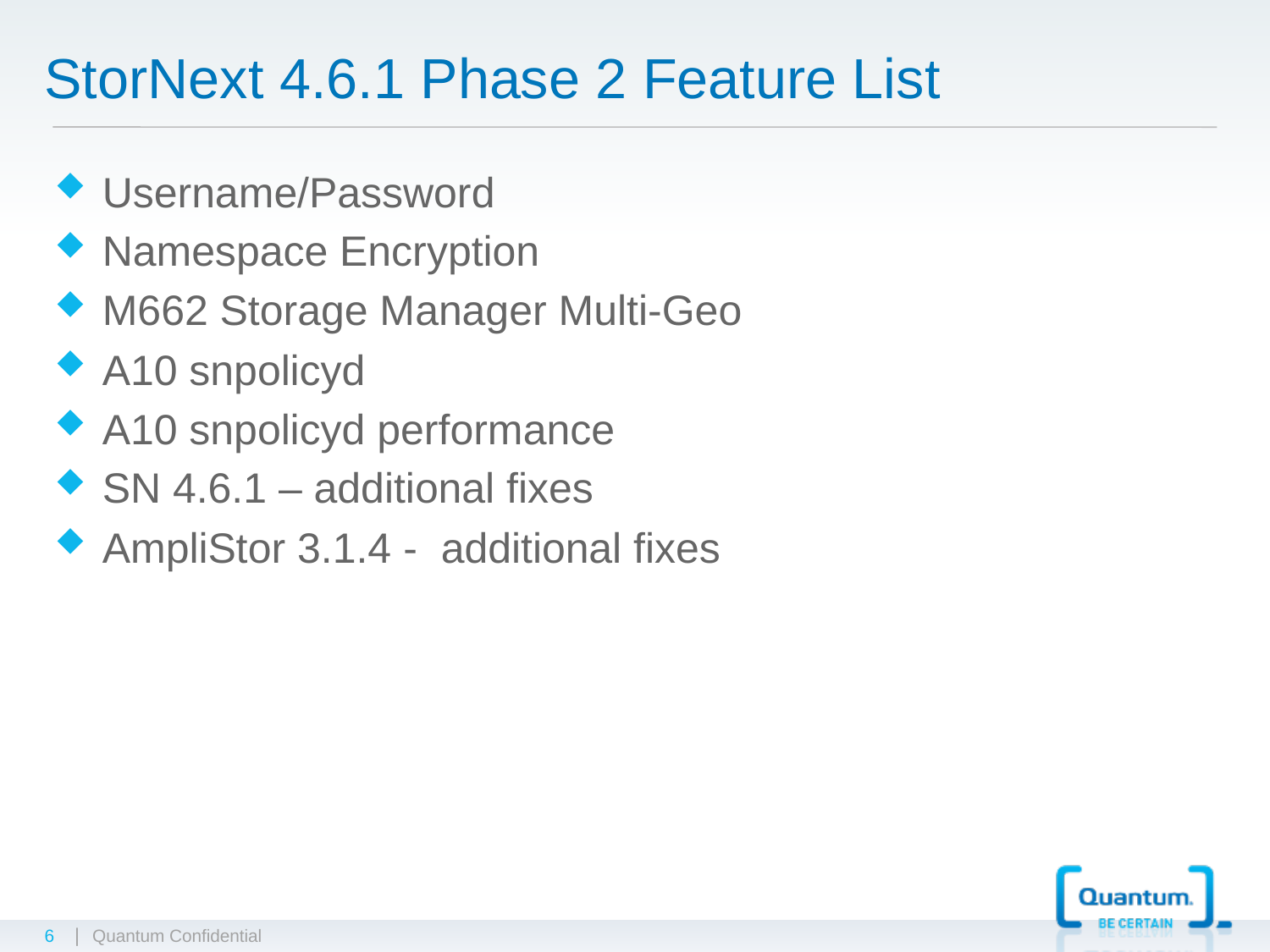

# StorNext 4.6.1 Phase 2 Feature List
Username/Password
Namespace Encryption
M662 Storage Manager Multi-Geo
A10 snpolicyd
A10 snpolicyd performance
SN 4.6.1 – additional fixes
AmpliStor 3.1.4 -  additional fixes

6